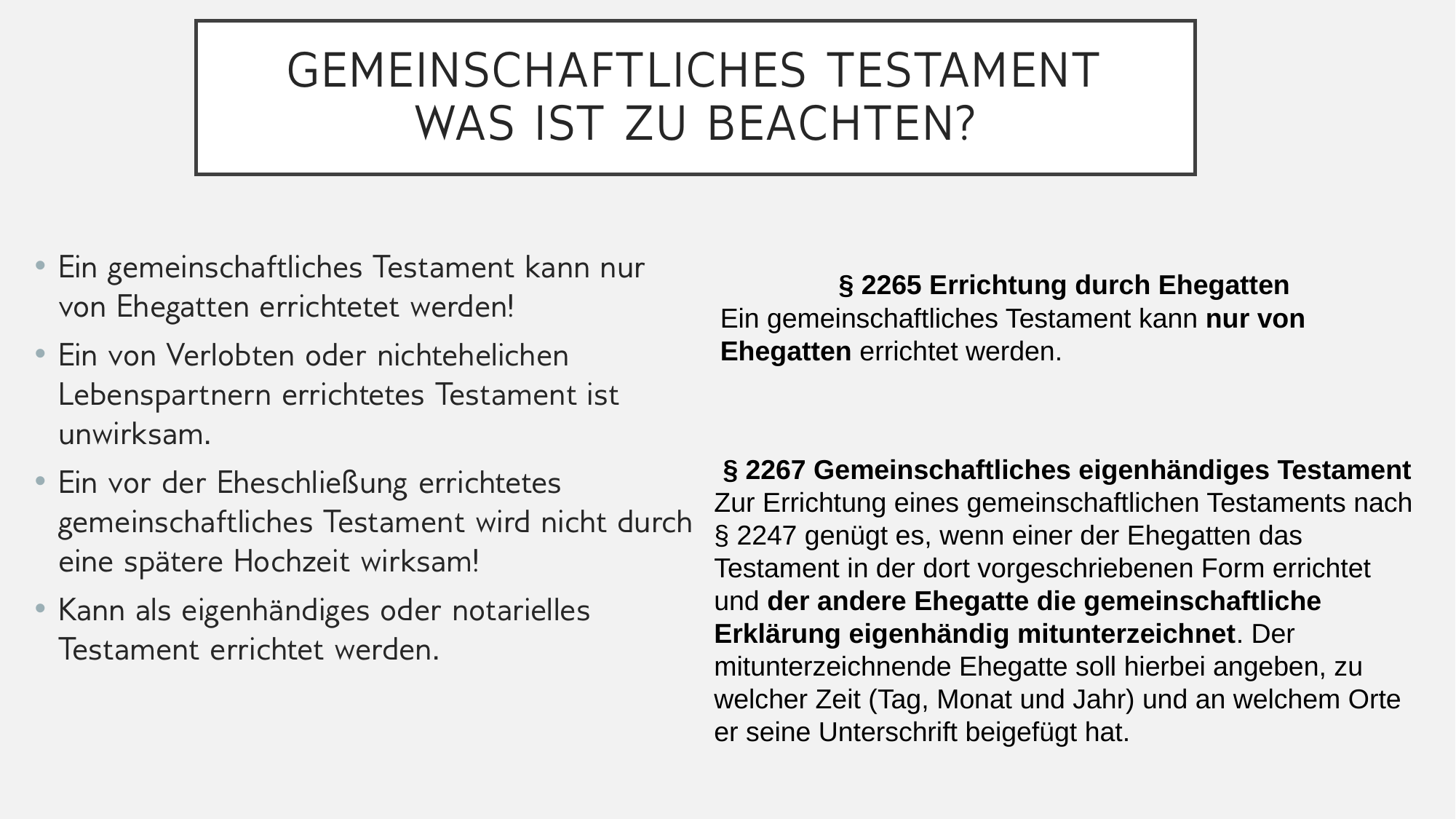

# Gemeinschaftliches Testament Was ist zu beachten?
Ein gemeinschaftliches Testament kann nur von Ehegatten errichtetet werden!
Ein von Verlobten oder nichtehelichen Lebenspartnern errichtetes Testament ist unwirksam.
Ein vor der Eheschließung errichtetes gemeinschaftliches Testament wird nicht durch eine spätere Hochzeit wirksam!
Kann als eigenhändiges oder notarielles Testament errichtet werden.
§ 2265 Errichtung durch Ehegatten
Ein gemeinschaftliches Testament kann nur von Ehegatten errichtet werden.
§ 2267 Gemeinschaftliches eigenhändiges Testament
Zur Errichtung eines gemeinschaftlichen Testaments nach § 2247 genügt es, wenn einer der Ehegatten das Testament in der dort vorgeschriebenen Form errichtet und der andere Ehegatte die gemeinschaftliche Erklärung eigenhändig mitunterzeichnet. Der mitunterzeichnende Ehegatte soll hierbei angeben, zu welcher Zeit (Tag, Monat und Jahr) und an welchem Orte er seine Unterschrift beigefügt hat.